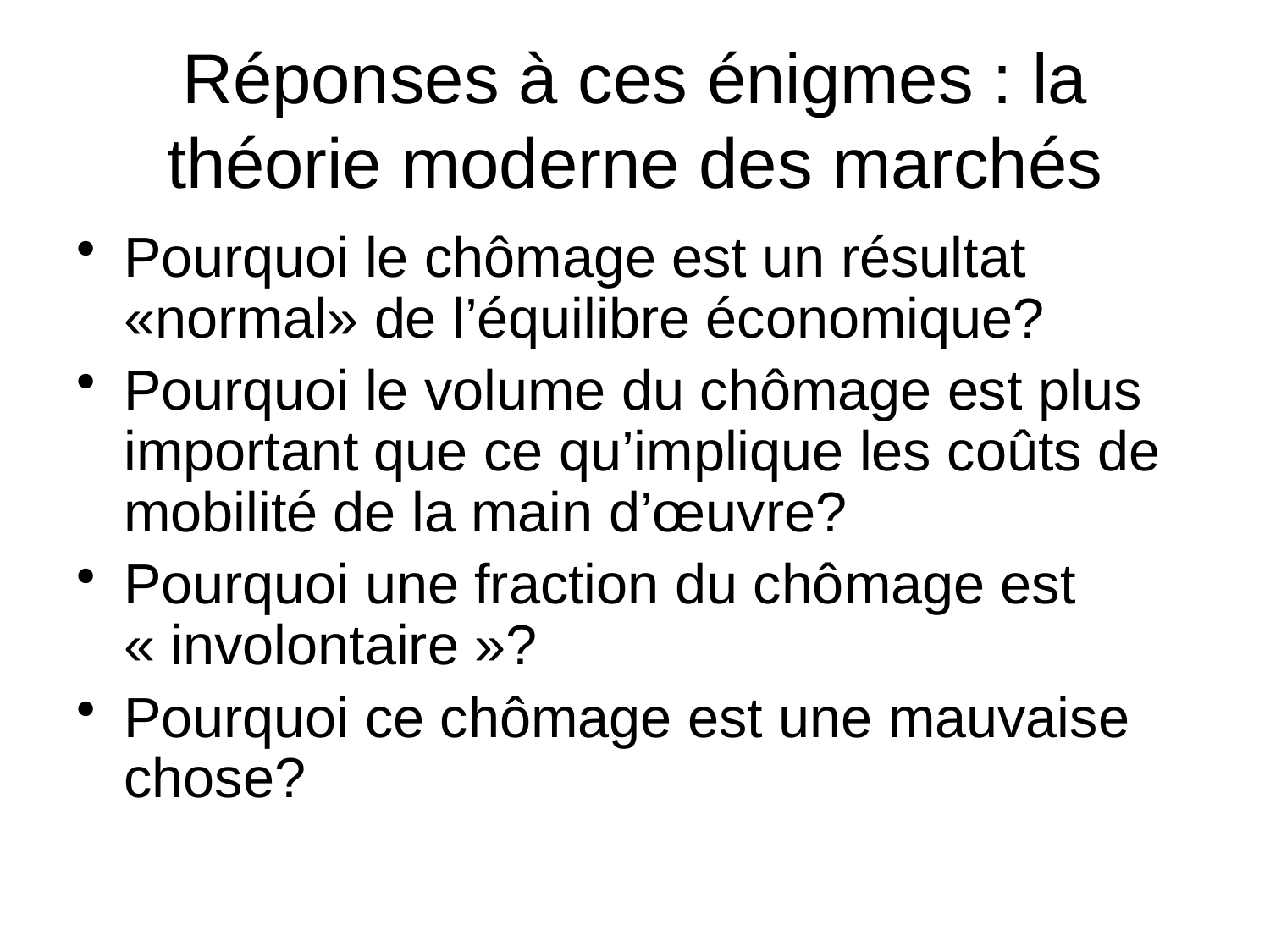

# Réponses à ces énigmes : la théorie moderne des marchés
Pourquoi le chômage est un résultat «normal» de l’équilibre économique?
Pourquoi le volume du chômage est plus important que ce qu’implique les coûts de mobilité de la main d’œuvre?
Pourquoi une fraction du chômage est « involontaire »?
Pourquoi ce chômage est une mauvaise chose?